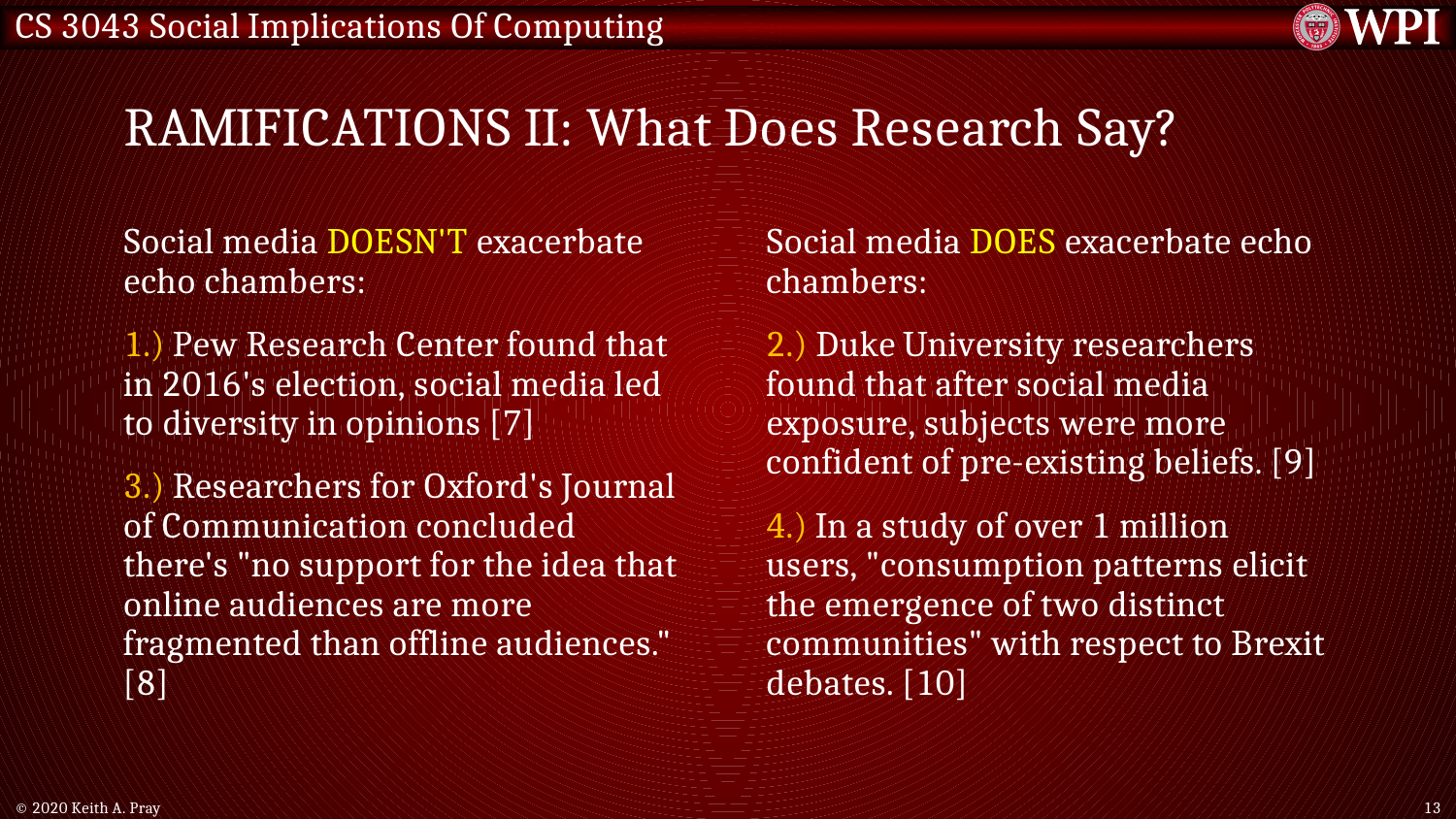

# Ramifications II: What Does Research Say?
Social media DOESN'T exacerbate echo chambers:
1.) Pew Research Center found that in 2016's election, social media led to diversity in opinions [7]
3.) Researchers for Oxford's Journal of Communication concluded there's "no support for the idea that online audiences are more fragmented than offline audiences." [8]
Social media DOES exacerbate echo chambers:
2.) Duke University researchers found that after social media exposure, subjects were more confident of pre-existing beliefs. [9]
4.) In a study of over 1 million users, "consumption patterns elicit the emergence of two distinct communities" with respect to Brexit debates. [10]

© 2020 Keith A. Pray
13